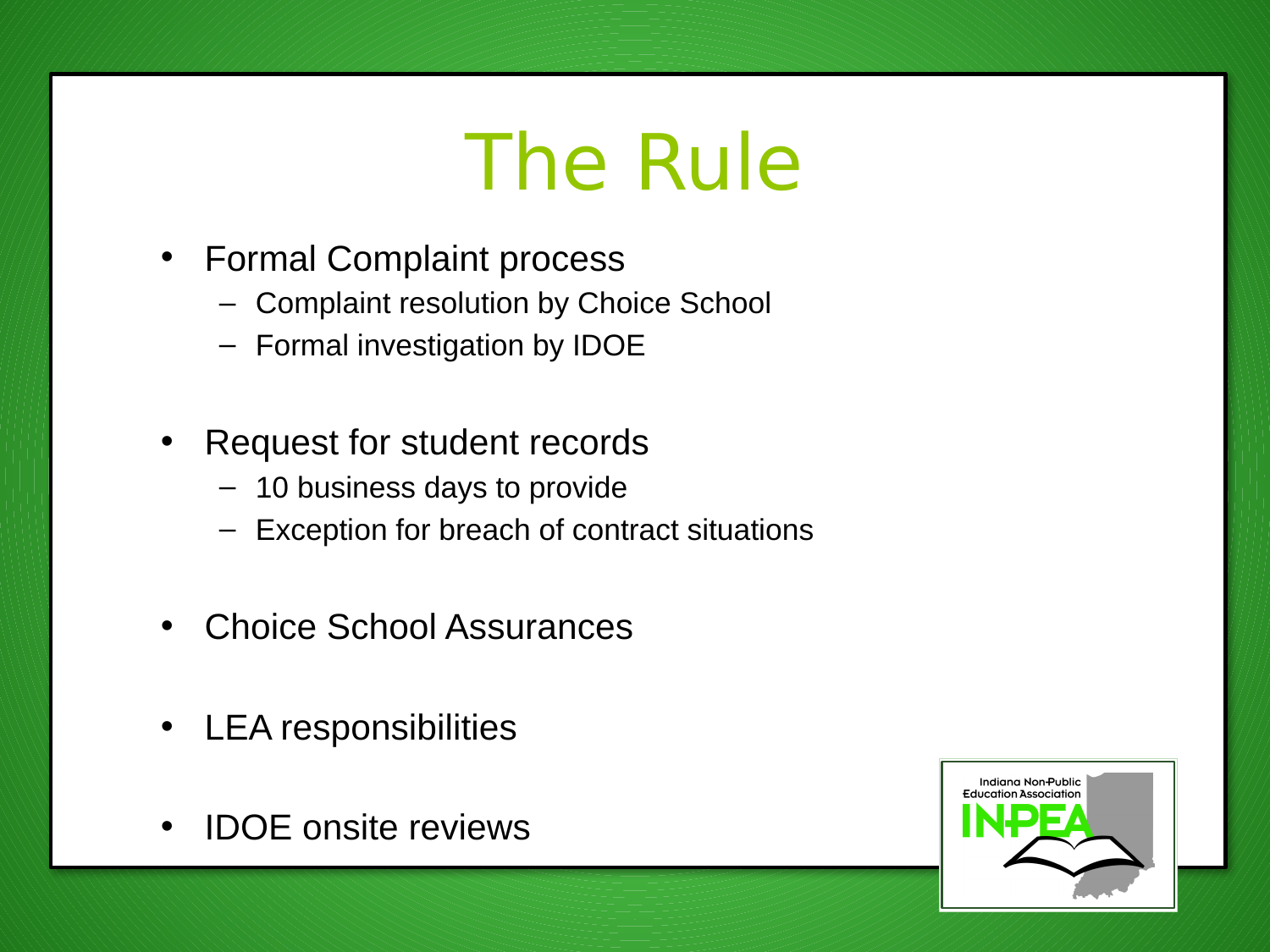

# The Rule
Formal Complaint process
Complaint resolution by Choice School
Formal investigation by IDOE

Request for student records
10 business days to provide
Exception for breach of contract situations

Choice School Assurances

LEA responsibilities

IDOE onsite reviews